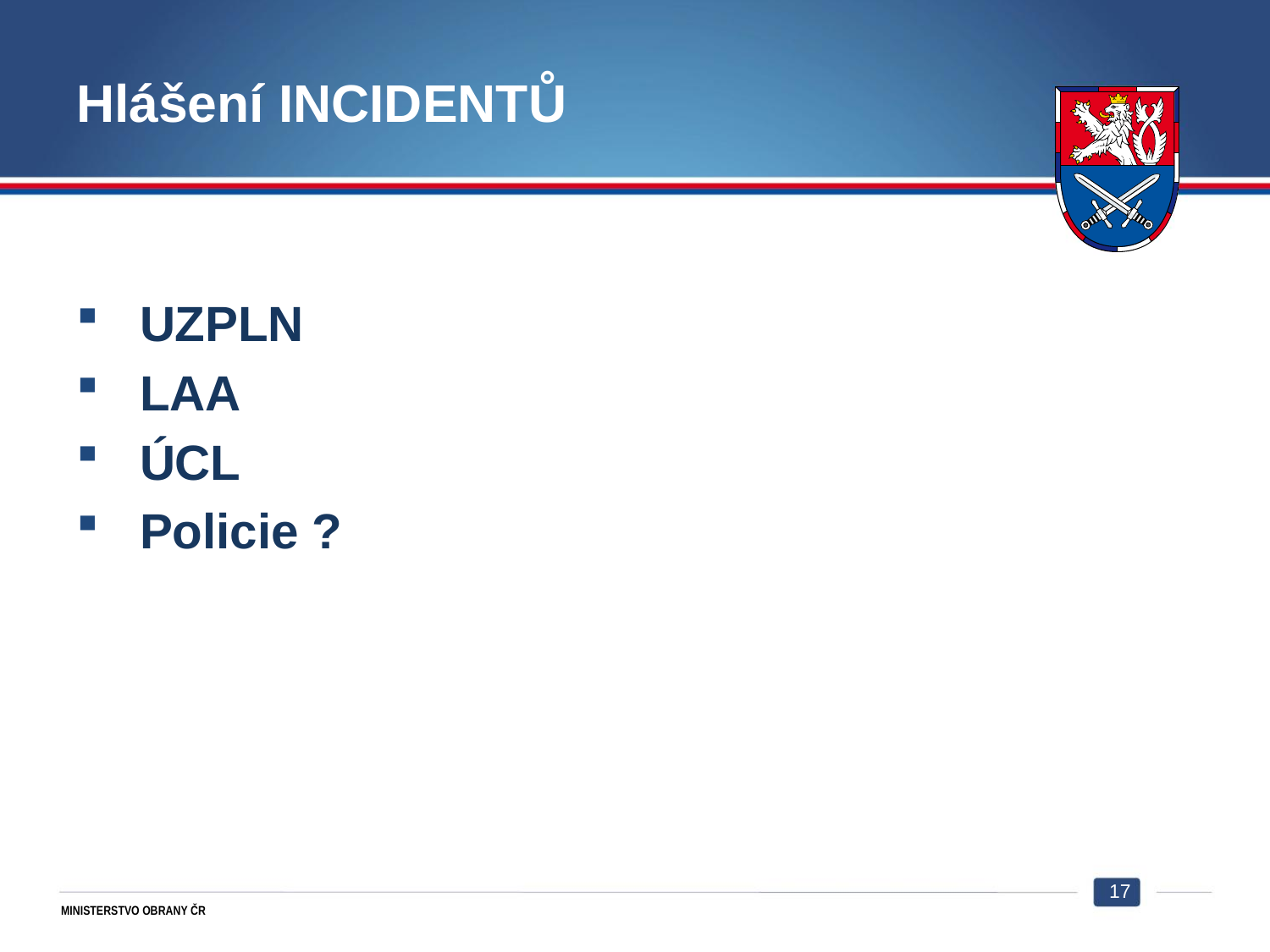

# Hlášení INCIDENTŮ
UZPLN
LAA
ÚCL
Policie ?

17